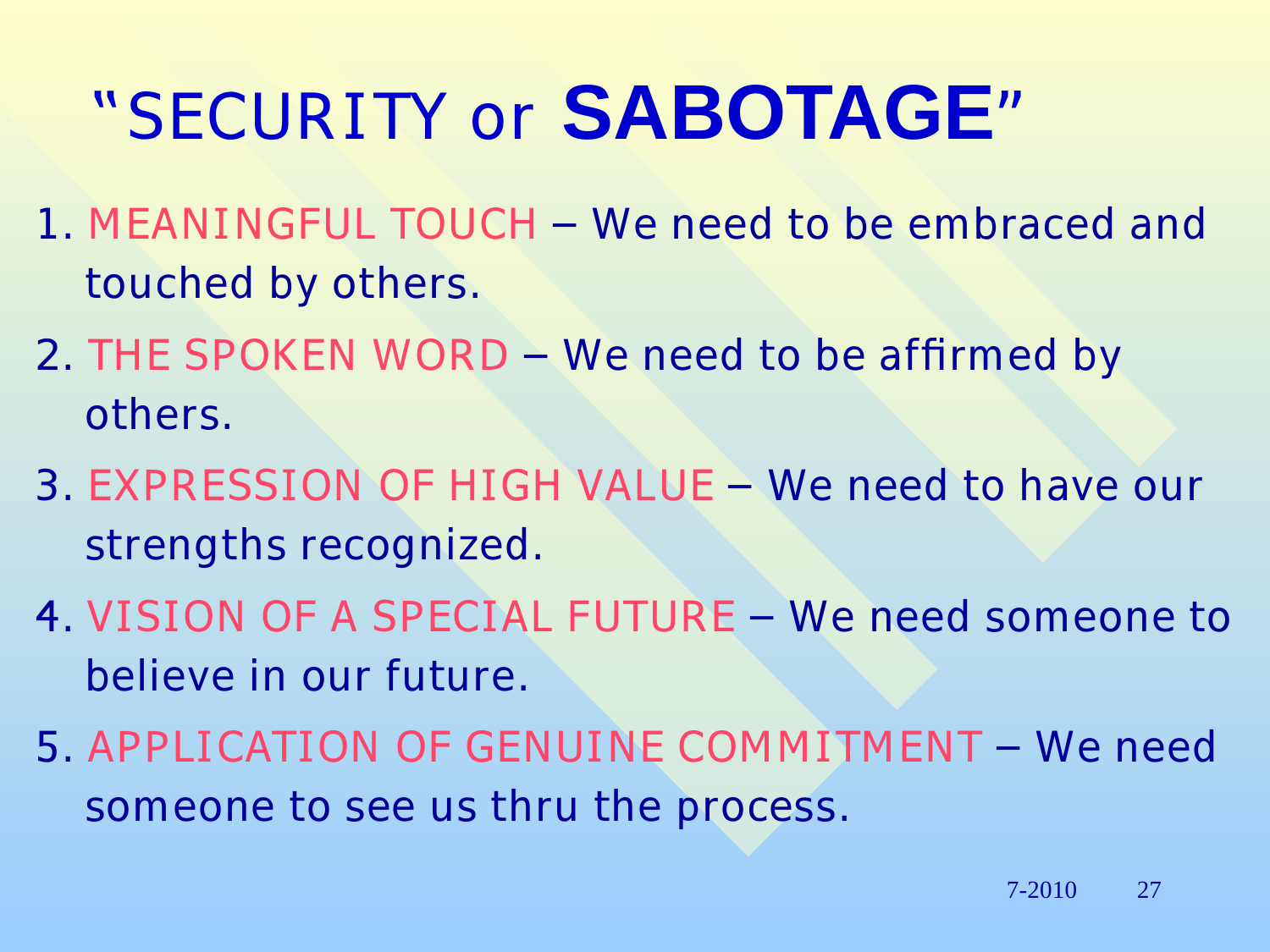

# “SECURITY or SABOTAGE”
 1. MEANINGFUL TOUCH – We need to be embraced and
     touched by others.

 2. THE SPOKEN WORD – We need to be affirmed by
     others.

 3. EXPRESSION OF HIGH VALUE – We need to have our
     strengths recognized.

 4. VISION OF A SPECIAL FUTURE – We need someone to
     believe in our future.

 5. APPLICATION OF GENUINE COMMITMENT – We need
     someone to see us thru the process.
7-2010
27